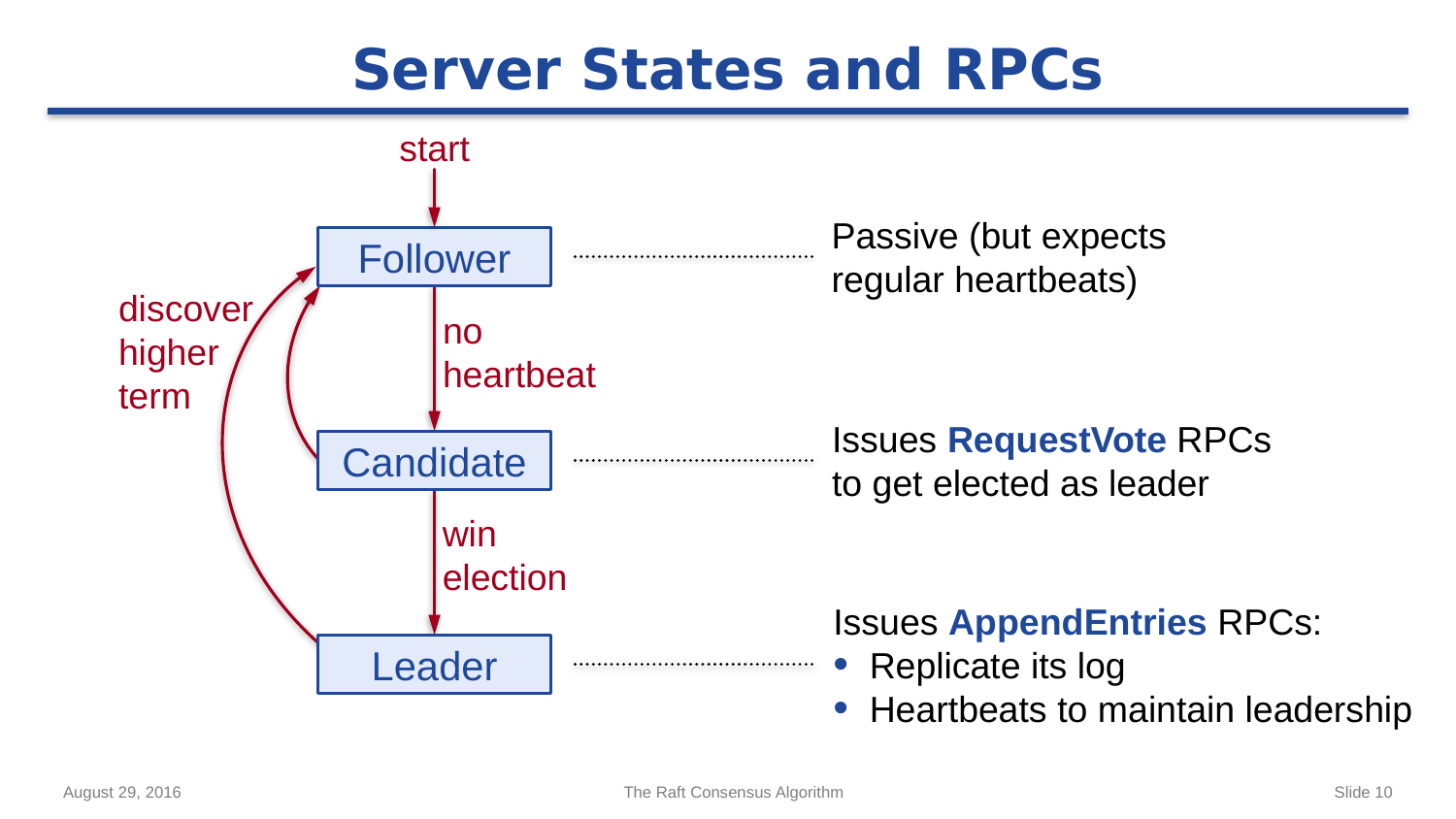

# Server States and RPCs
start
Passive (but expects
regular heartbeats)
Follower

discover
higher
term

no
heartbeat
Issues RequestVote RPCs
to get elected as leader
Candidate
win
election
Issues AppendEntries RPCs:
Replicate its log
Heartbeats to maintain leadership
Leader
August 29, 2016
The Raft Consensus Algorithm
Slide 10